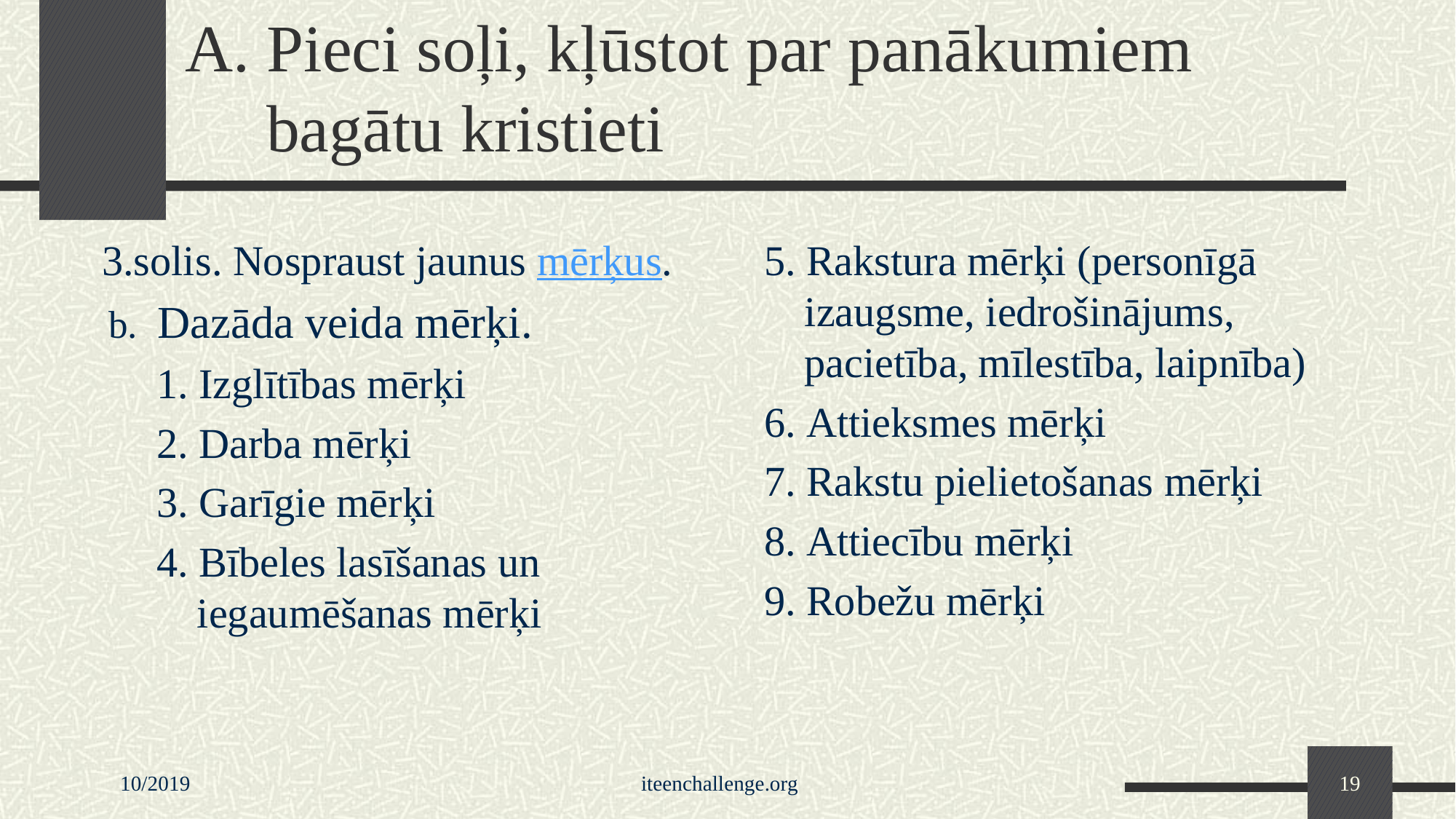

# A. Pieci soļi, kļūstot par panākumiem bagātu kristieti
3.solis. Nospraust jaunus mērķus.
Dazāda veida mērķi.
1. Izglītības mērķi
2. Darba mērķi
3. Garīgie mērķi
4. Bībeles lasīšanas un iegaumēšanas mērķi

5. Rakstura mērķi (personīgā izaugsme, iedrošinājums, pacietība, mīlestība, laipnība)
6. Attieksmes mērķi
7. Rakstu pielietošanas mērķi
8. Attiecību mērķi
9. Robežu mērķi
10/2019
iteenchallenge.org
19